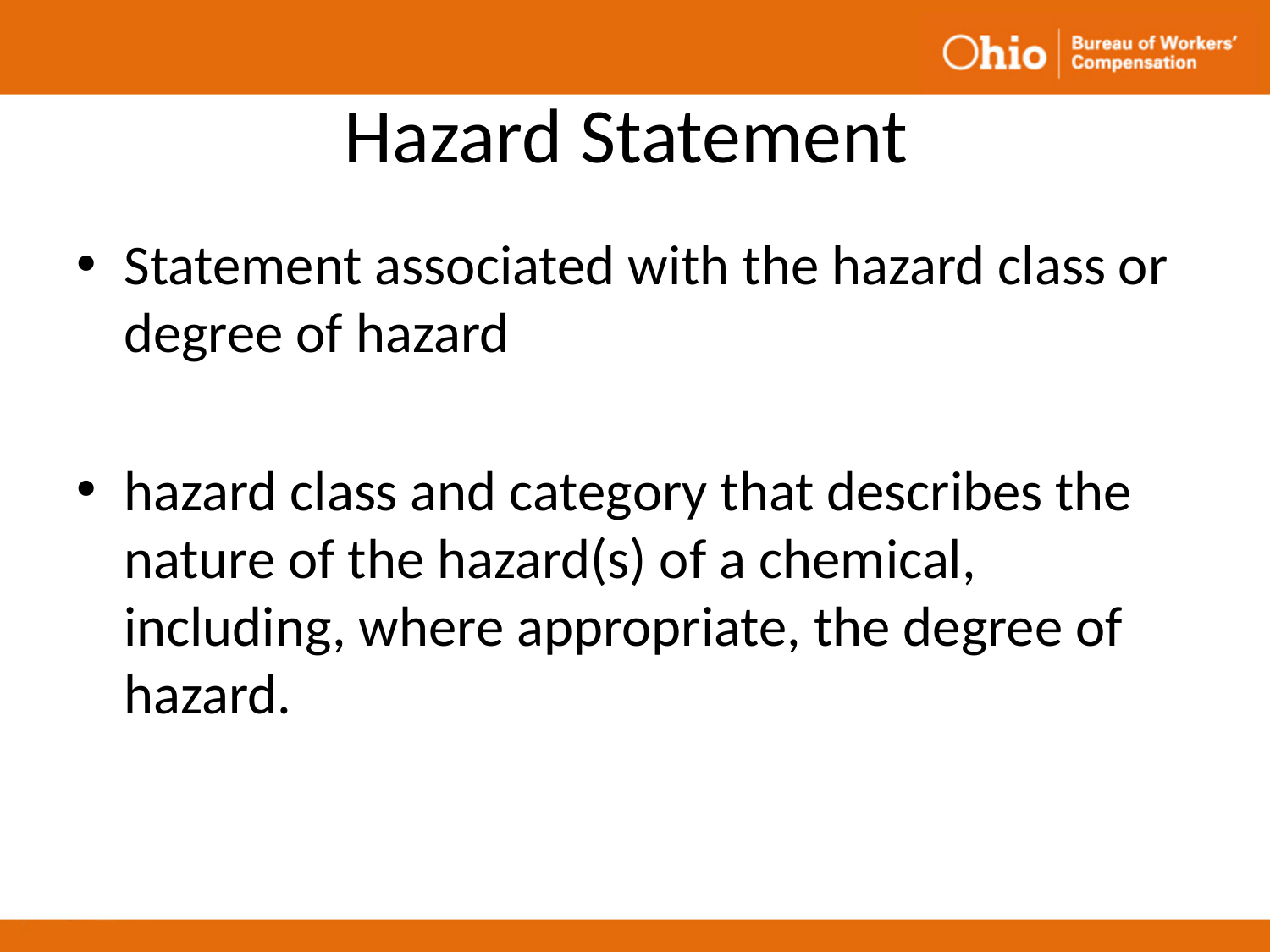

# Hazard Statement
Statement associated with the hazard class or degree of hazard

hazard class and category that describes the nature of the hazard(s) of a chemical, including, where appropriate, the degree of hazard.